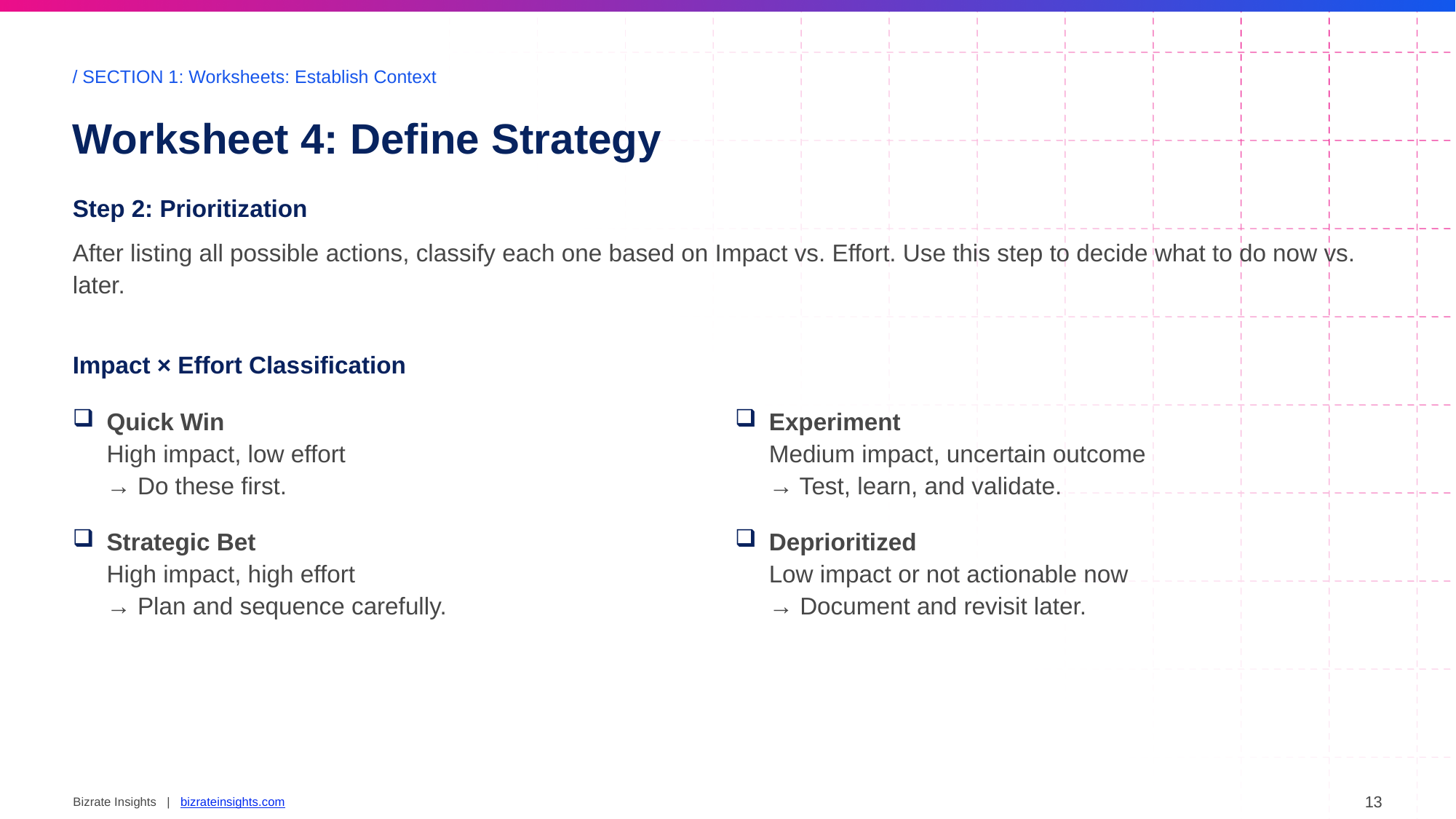

/ SECTION 1: Worksheets: Establish Context
Worksheet 4: Define Strategy
Step 2: Prioritization
After listing all possible actions, classify each one based on Impact vs. Effort. Use this step to decide what to do now vs. later.
Impact × Effort Classification
Quick Win
High impact, low effort
→ Do these first.
Strategic Bet
High impact, high effort
→ Plan and sequence carefully.
Experiment
Medium impact, uncertain outcome
→ Test, learn, and validate.
Deprioritized
Low impact or not actionable now
→ Document and revisit later.